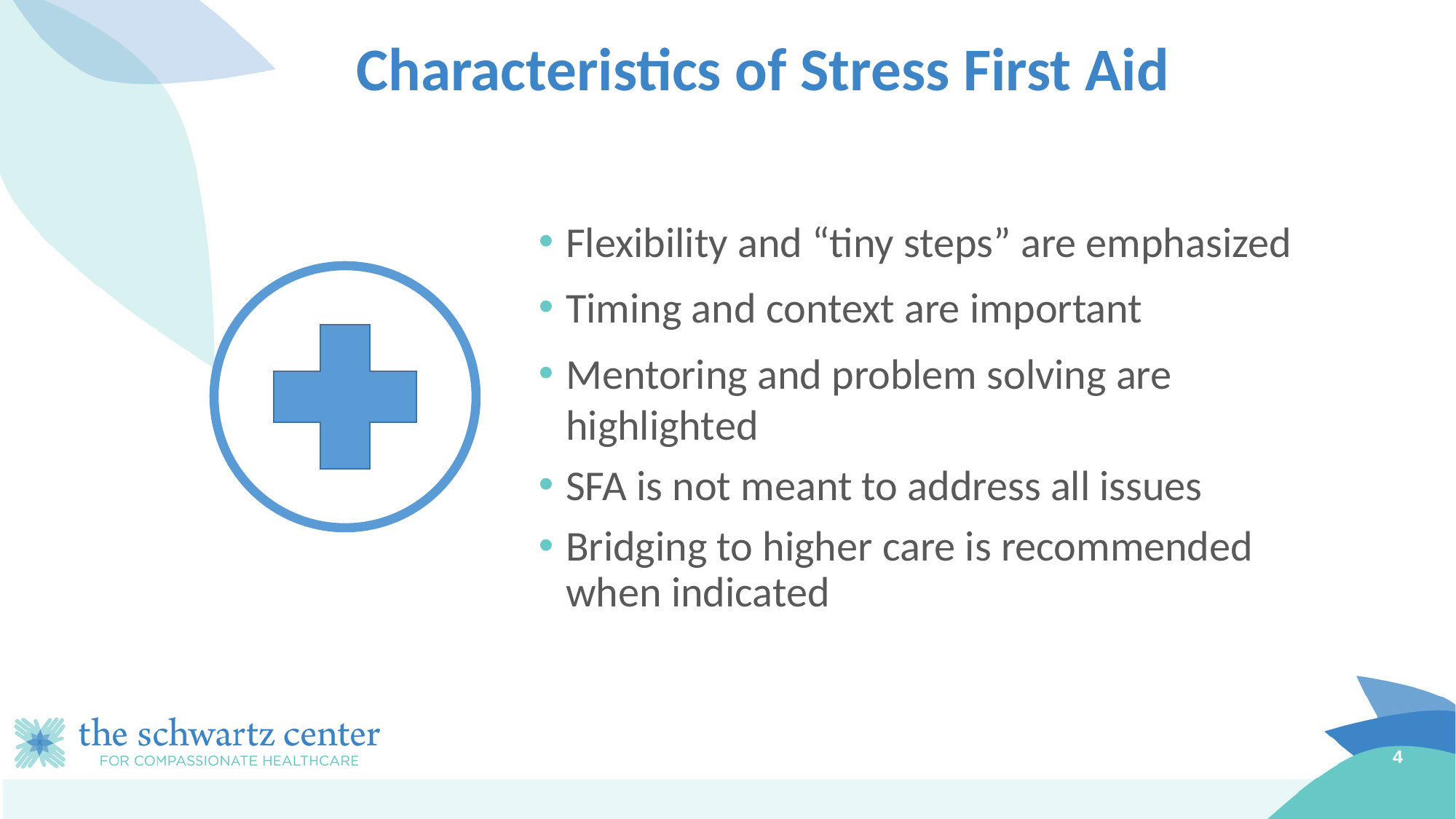

# Characteristics of Stress First Aid
Flexibility and “tiny steps” are emphasized
Timing and context are important
Mentoring and problem solving are highlighted
SFA is not meant to address all issues
Bridging to higher care is recommended when indicated